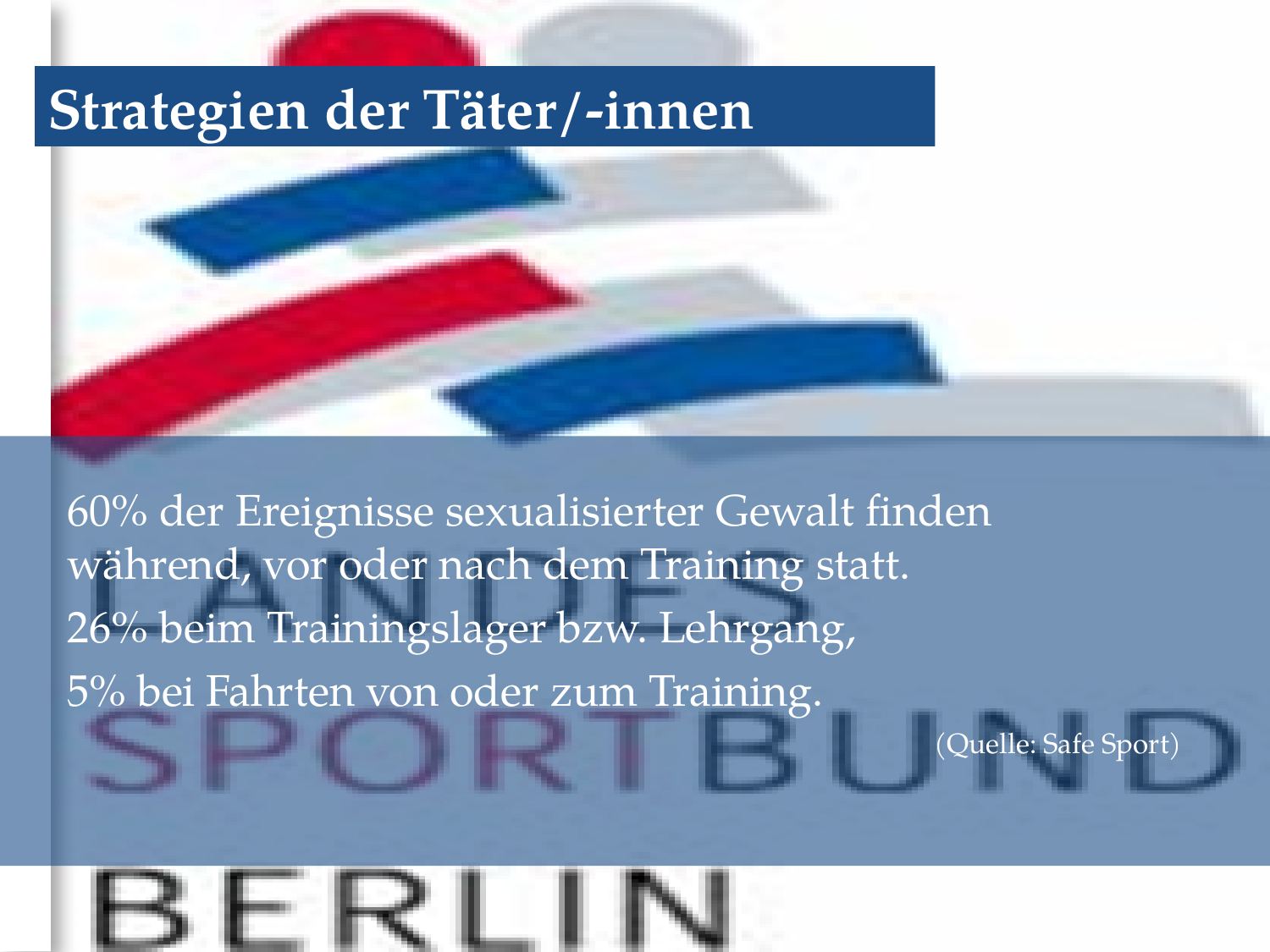

Strategien der Täter/-innen

60% der Ereignisse sexualisierter Gewalt finden während, vor oder nach dem Training statt.
26% beim Trainingslager bzw. Lehrgang,
5% bei Fahrten von oder zum Training.
(Quelle: Safe Sport)